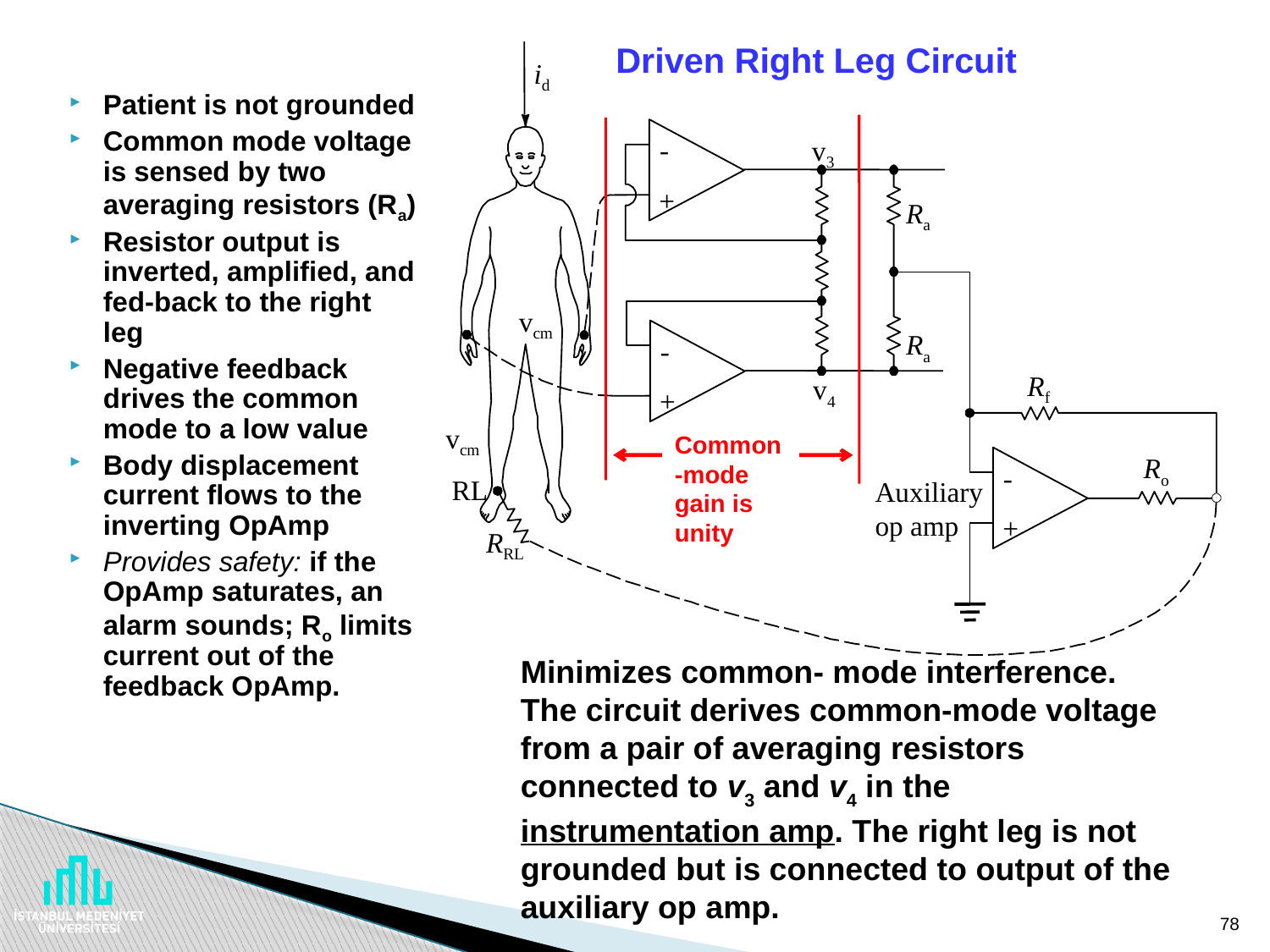

# Driven Right Leg Circuit

id
Patient is not grounded
Common mode voltage is sensed by two averaging resistors (Ra)
Resistor output is inverted, amplified, and fed-back to the right leg
Negative feedback drives the common mode to a low value
Body displacement current flows to the inverting OpAmp
Provides safety: if the OpAmp saturates, an alarm sounds; Ro limits current out of the feedback OpAmp.

-
v3

+

Ra

vcm

Ra

-

Rf

v4

+

vcm
Common-mode gain is unity

Ro

-
RL
Auxiliary
op amp

+

RRL

Minimizes common- mode interference. The circuit derives common-mode voltage from a pair of averaging resistors connected to v3 and v4 in the instrumentation amp. The right leg is not grounded but is connected to output of the auxiliary op amp.
78